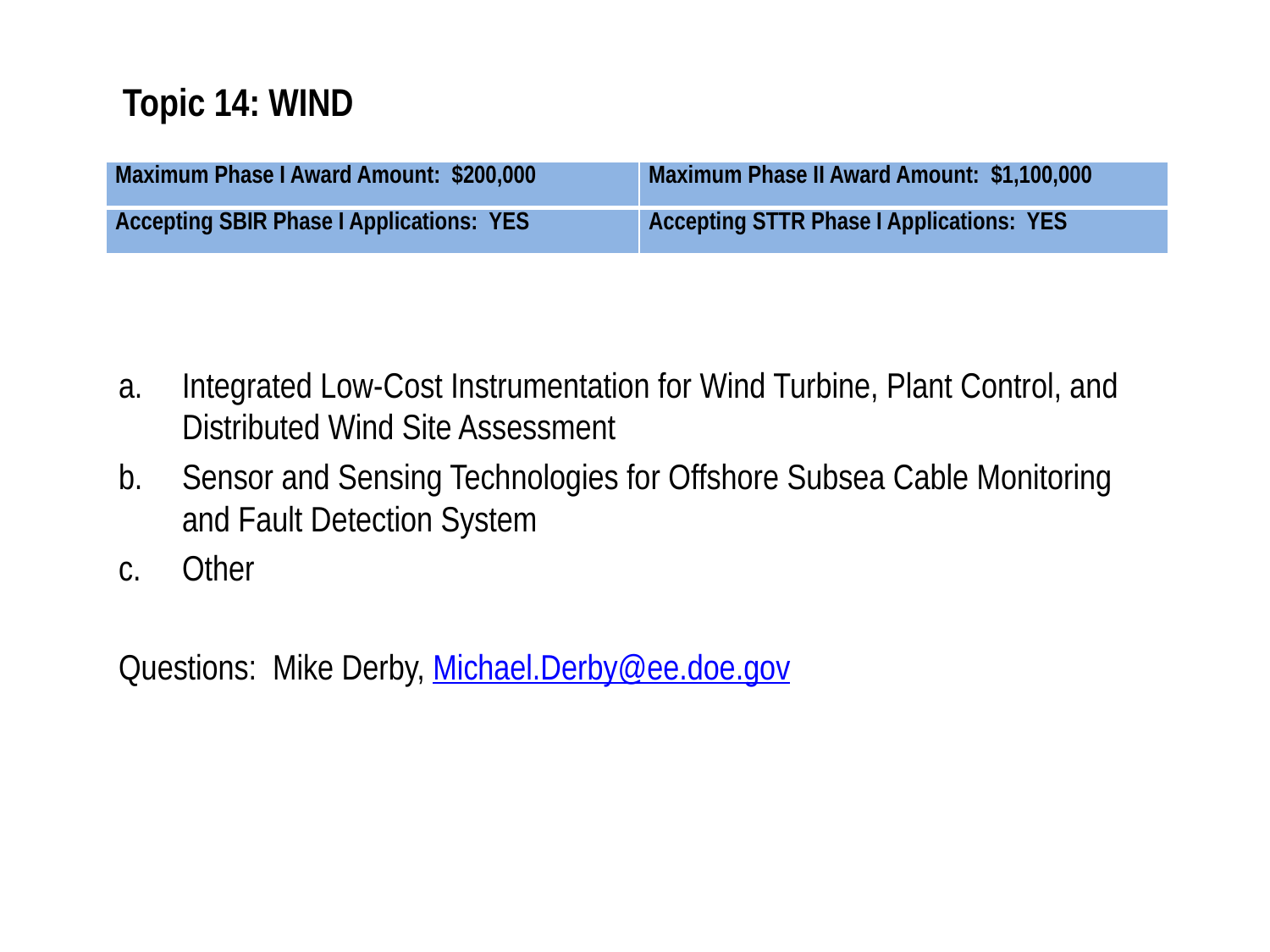

# Topic 14: WIND
| Maximum Phase I Award Amount: $200,000 | Maximum Phase II Award Amount: $1,100,000 |
| --- | --- |
| Accepting SBIR Phase I Applications: YES | Accepting STTR Phase I Applications: YES |

Integrated Low-Cost Instrumentation for Wind Turbine, Plant Control, and Distributed Wind Site Assessment
Sensor and Sensing Technologies for Offshore Subsea Cable Monitoring and Fault Detection System
Other

Questions:  Mike Derby, Michael.Derby@ee.doe.gov